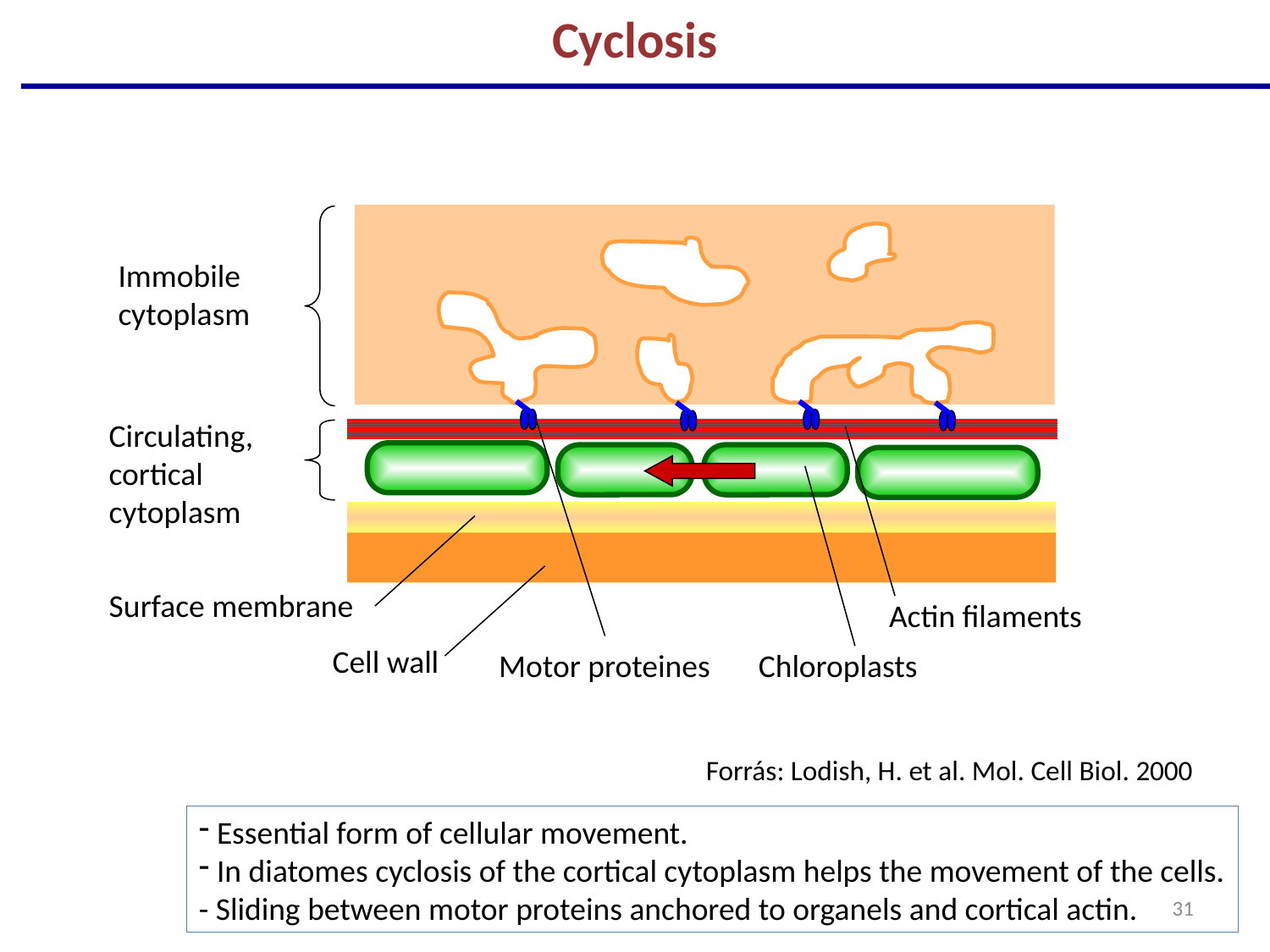

Cyclosis

Immobile
cytoplasm

Circulating,
cortical
cytoplasm

Surface membrane
Actin filaments
Cell wall
Motor proteines
Chloroplasts
Forrás: Lodish, H. et al. Mol. Cell Biol. 2000
 Essential form of cellular movement.
 In diatomes cyclosis of the cortical cytoplasm helps the movement of the cells.
- Sliding between motor proteins anchored to organels and cortical actin.
31